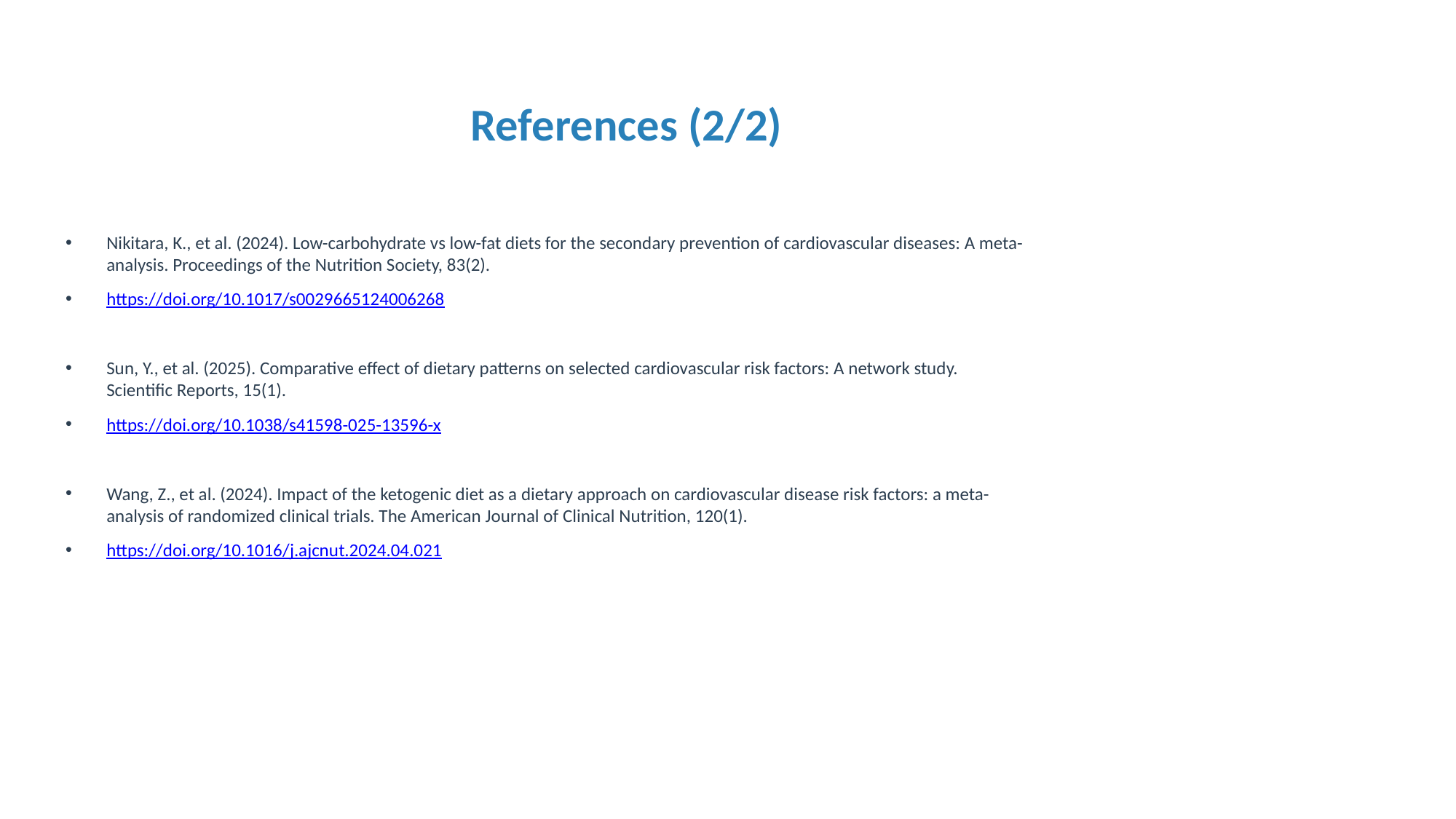

# References (2/2)

Nikitara, K., et al. (2024). Low-carbohydrate vs low-fat diets for the secondary prevention of cardiovascular diseases: A meta-analysis. Proceedings of the Nutrition Society, 83(2).
https://doi.org/10.1017/s0029665124006268

Sun, Y., et al. (2025). Comparative effect of dietary patterns on selected cardiovascular risk factors: A network study. Scientific Reports, 15(1).
https://doi.org/10.1038/s41598-025-13596-x

Wang, Z., et al. (2024). Impact of the ketogenic diet as a dietary approach on cardiovascular disease risk factors: a meta-analysis of randomized clinical trials. The American Journal of Clinical Nutrition, 120(1).
https://doi.org/10.1016/j.ajcnut.2024.04.021